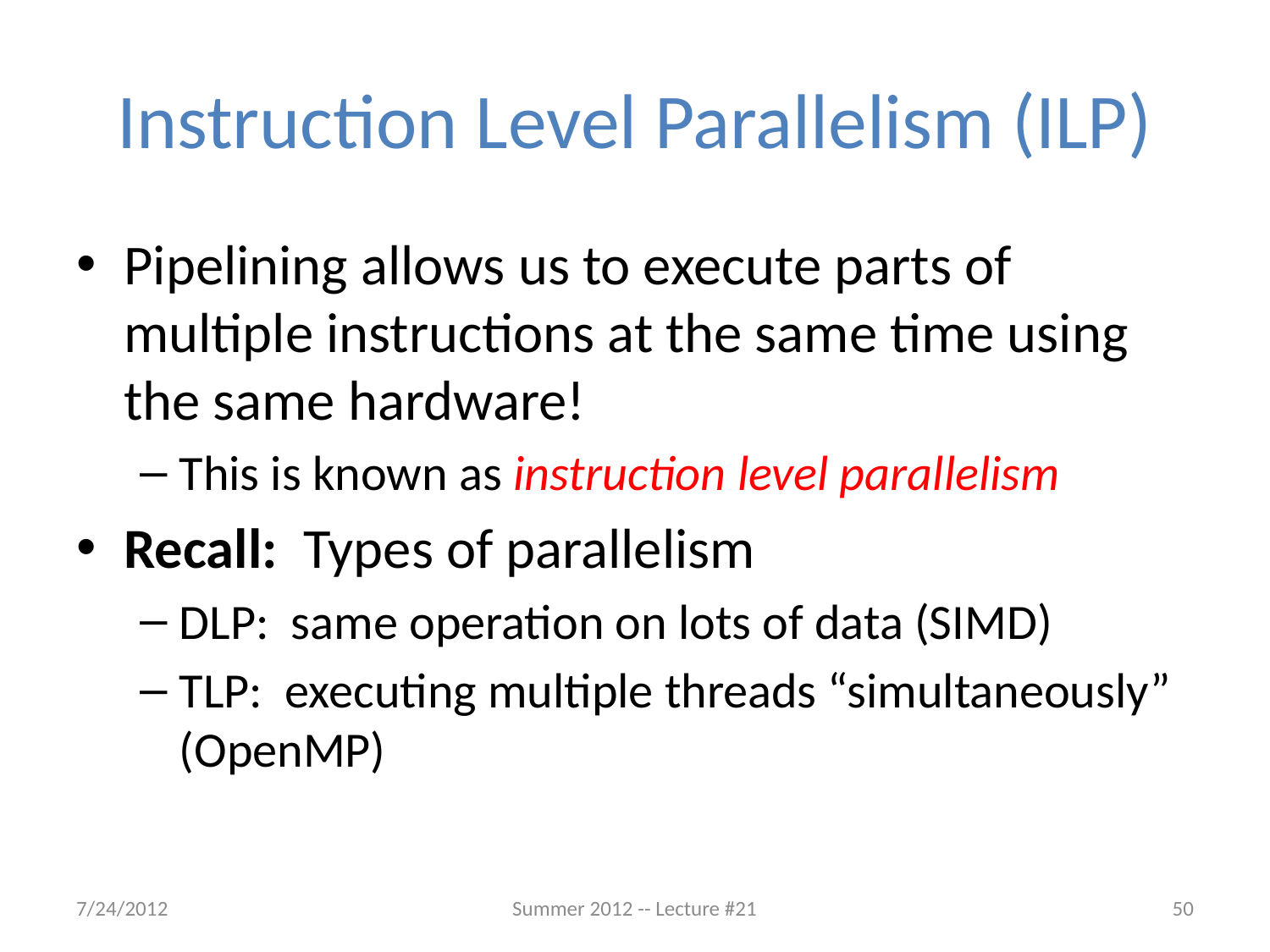

# Instruction Level Parallelism (ILP)
Pipelining allows us to execute parts of multiple instructions at the same time using the same hardware!
This is known as instruction level parallelism
Recall:  Types of parallelism
DLP:  same operation on lots of data (SIMD)
TLP:  executing multiple threads “simultaneously” (OpenMP)
7/24/2012
Summer 2012 -- Lecture #21
50